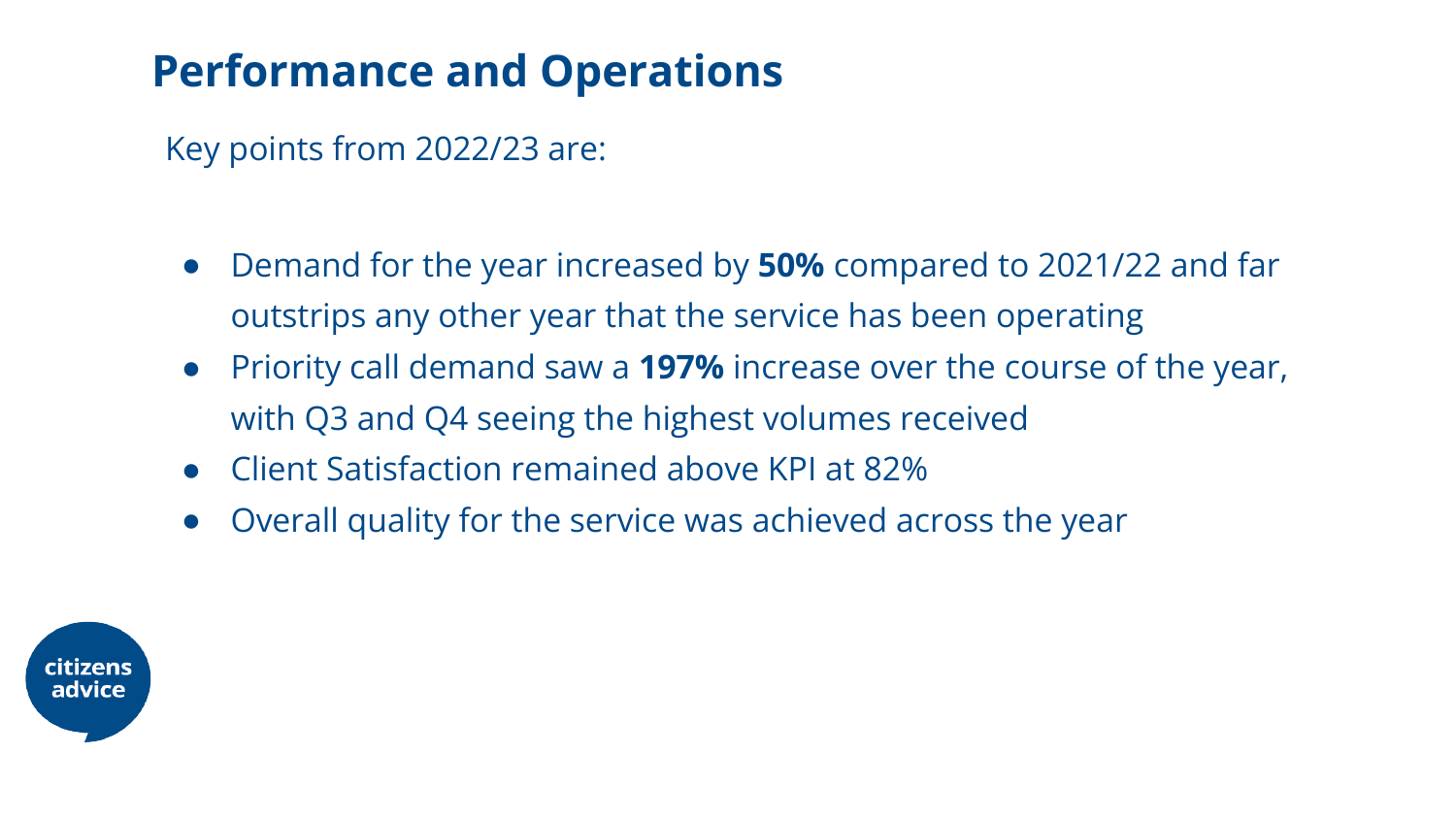

# Performance and Operations
Key points from 2022/23 are:

Demand for the year increased by 50% compared to 2021/22 and far outstrips any other year that the service has been operating
Priority call demand saw a 197% increase over the course of the year, with Q3 and Q4 seeing the highest volumes received
Client Satisfaction remained above KPI at 82%
Overall quality for the service was achieved across the year